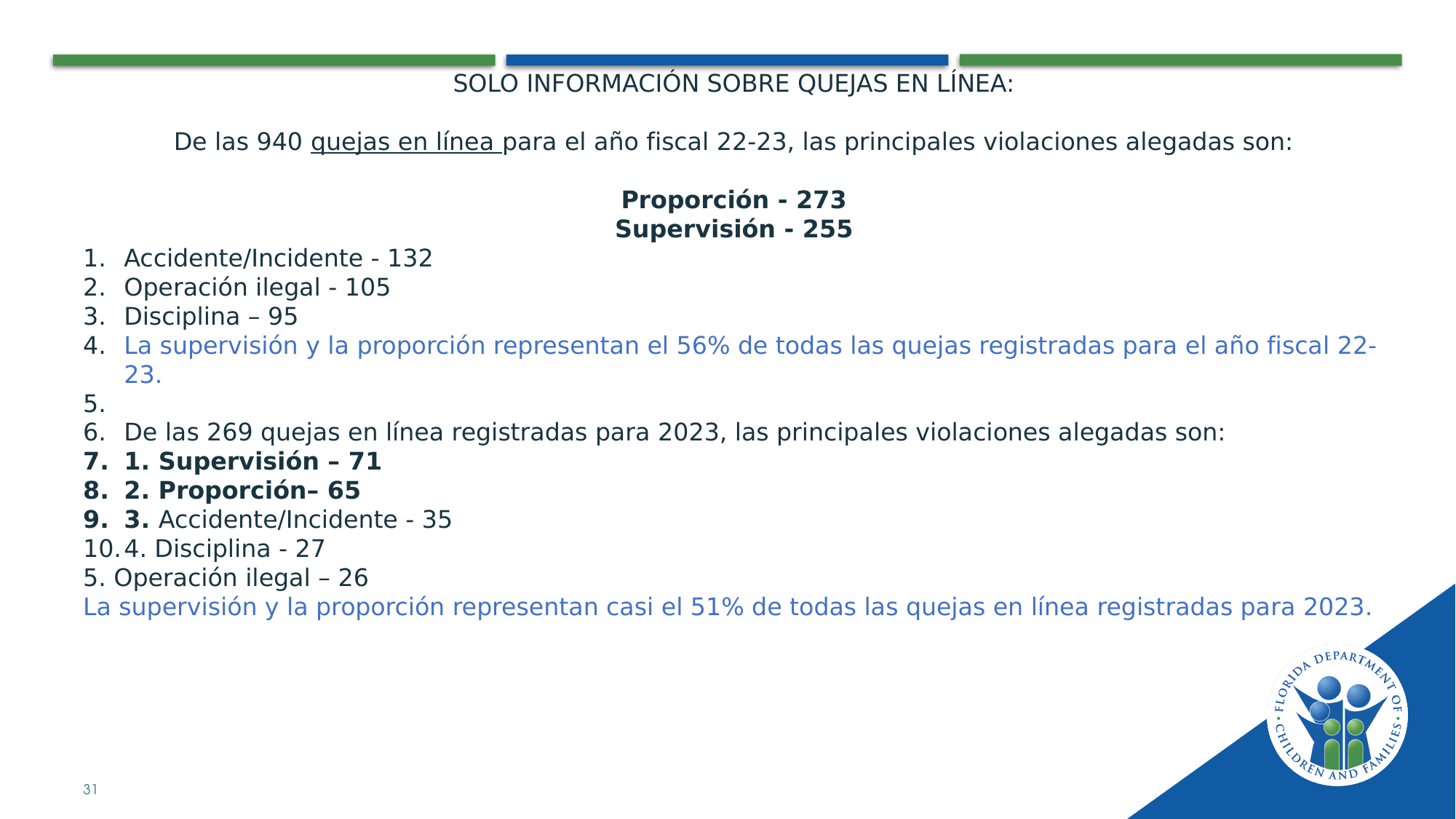

SOLO INFORMACIÓN SOBRE QUEJAS EN LÍNEA:

De las 940 quejas en línea para el año fiscal 22-23, las principales violaciones alegadas son:

Proporción - 273
Supervisión - 255
Accidente/Incidente - 132
Operación ilegal - 105
Disciplina – 95
La supervisión y la proporción representan el 56% de todas las quejas registradas para el año fiscal 22-23.

De las 269 quejas en línea registradas para 2023, las principales violaciones alegadas son:
1. Supervisión – 71
2. Proporción– 65
3. Accidente/Incidente - 35
4. Disciplina - 27
5. Operación ilegal – 26
La supervisión y la proporción representan casi el 51% de todas las quejas en línea registradas para 2023.

31